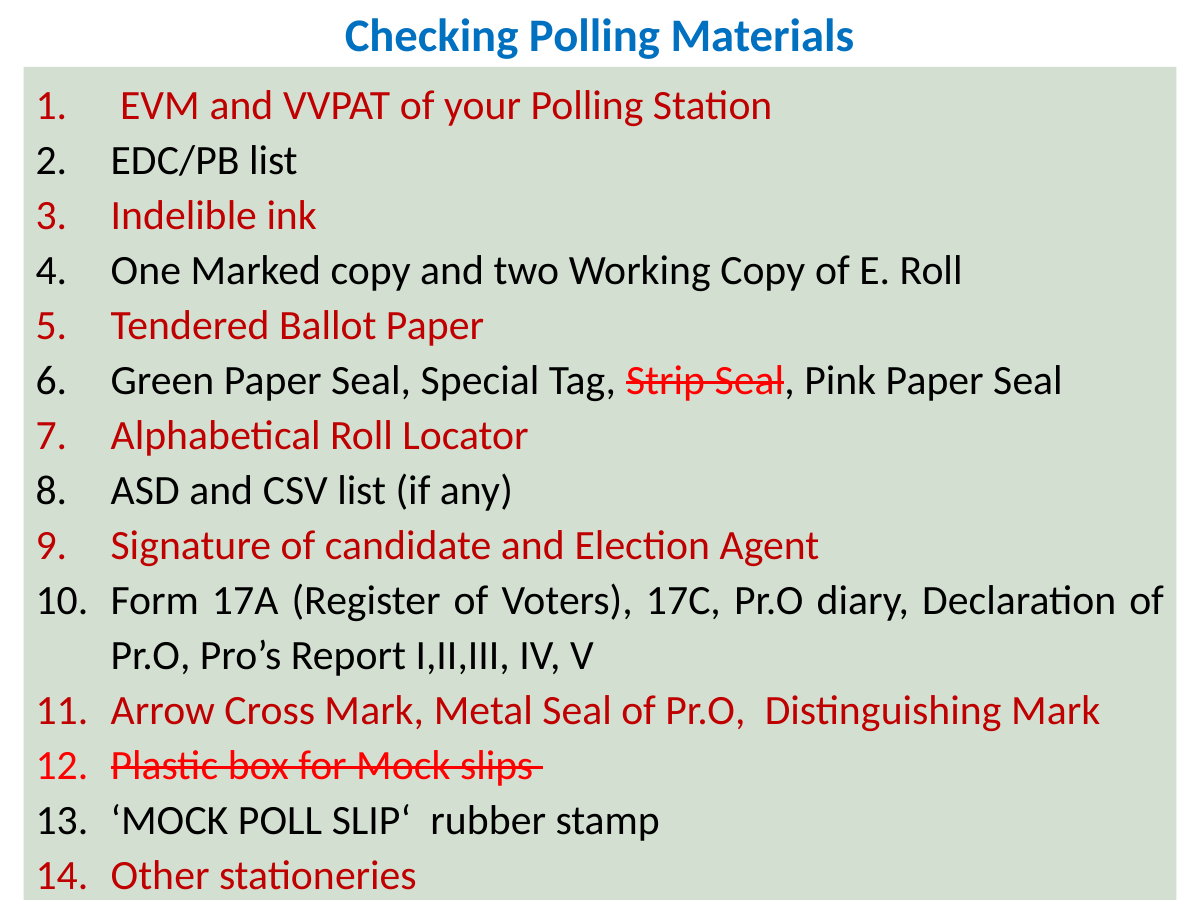

# Checking Polling Materials
 EVM and VVPAT of your Polling Station
EDC/PB list
Indelible ink
One Marked copy and two Working Copy of E. Roll
Tendered Ballot Paper
Green Paper Seal, Special Tag, Strip Seal, Pink Paper Seal
Alphabetical Roll Locator
ASD and CSV list (if any)
Signature of candidate and Election Agent
Form 17A (Register of Voters), 17C, Pr.O diary, Declaration of Pr.O, Pro’s Report I,II,III, IV, V
Arrow Cross Mark, Metal Seal of Pr.O,  Distinguishing Mark
Plastic box for Mock slips
‘MOCK POLL SLIP‘  rubber stamp
Other stationeries